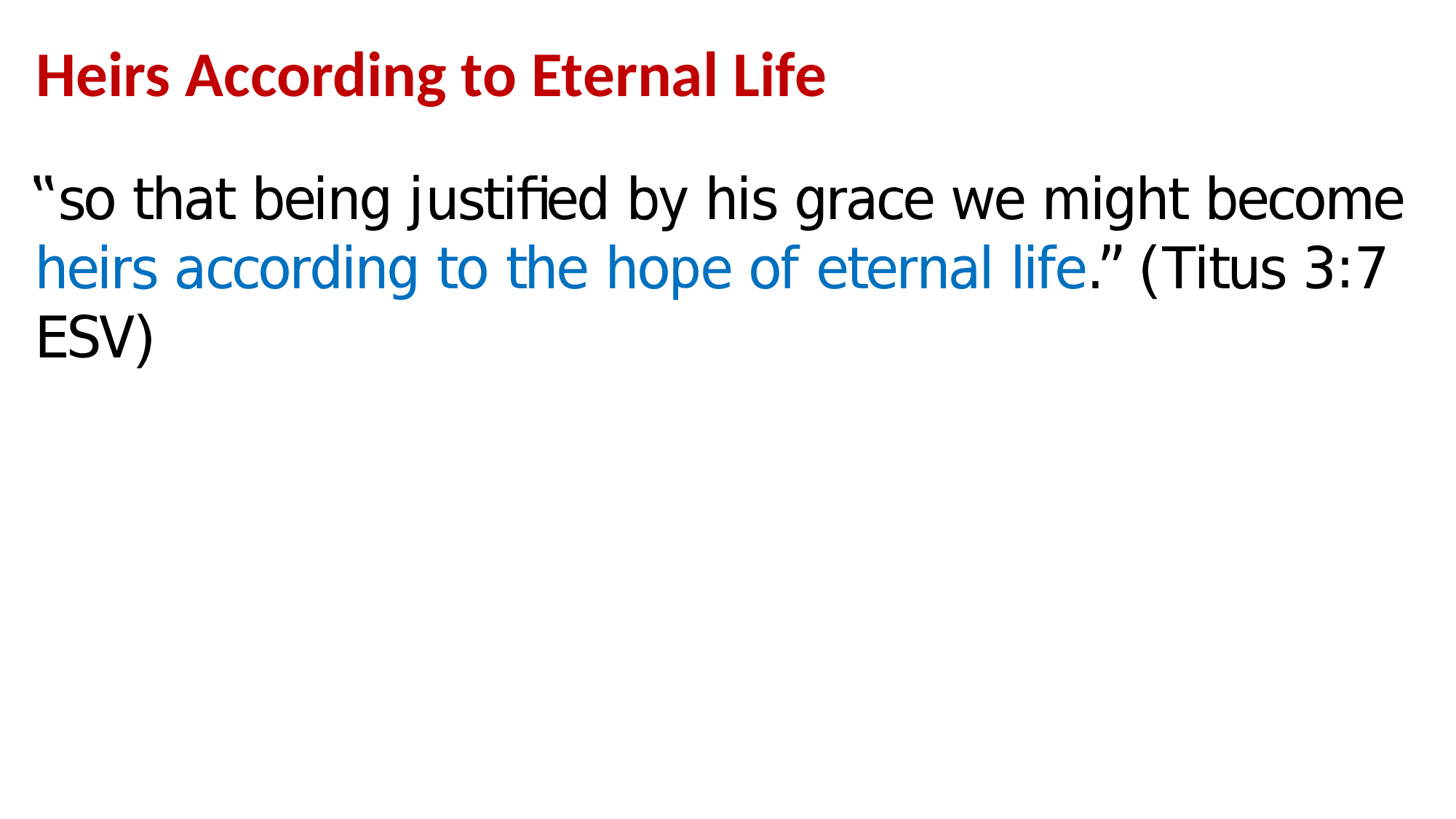

Heirs According to Eternal Life
“so that being justified by his grace we might become heirs according to the hope of eternal life.” (Titus 3:7 ESV)